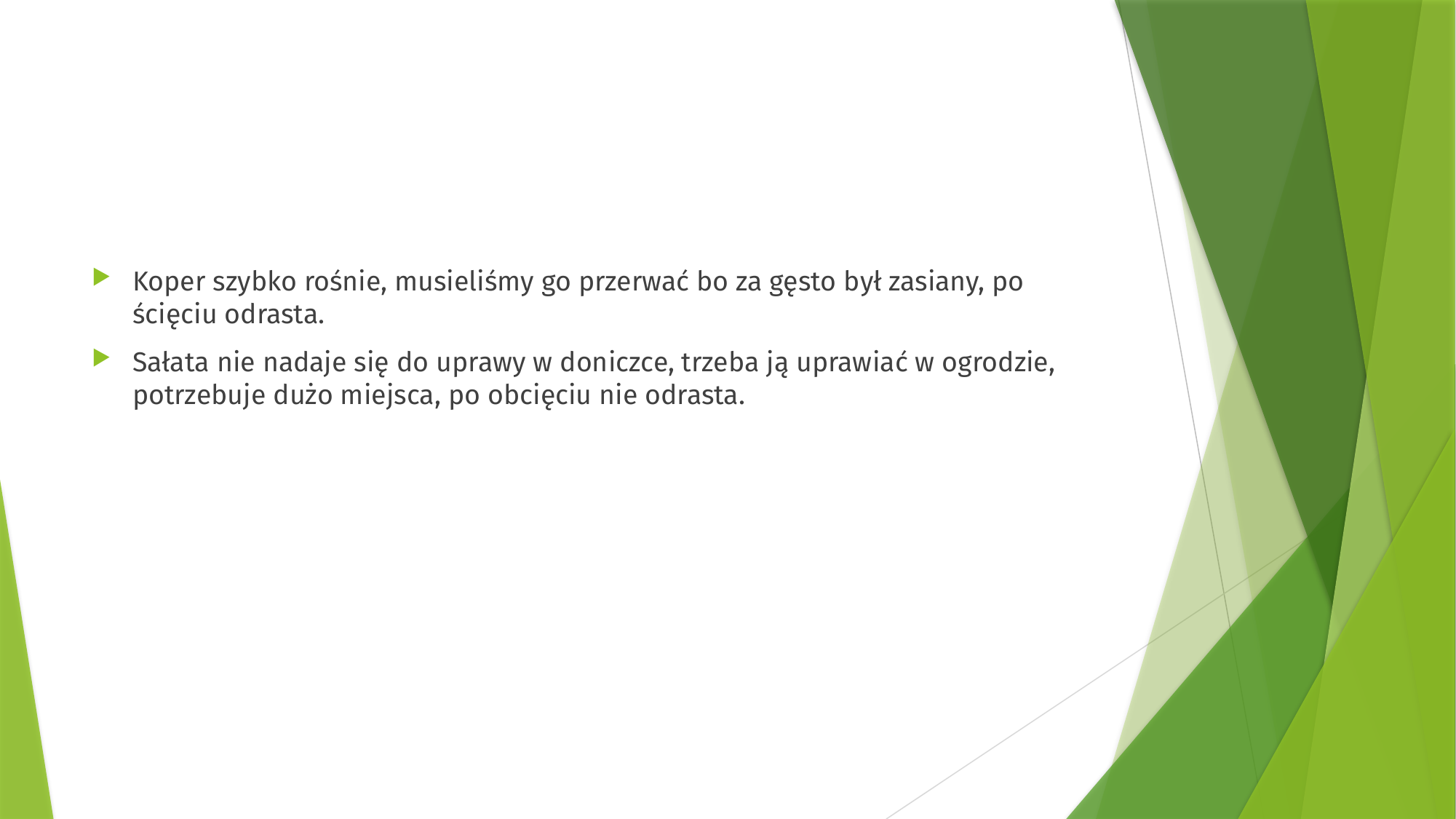

#
Koper szybko rośnie, musieliśmy go przerwać bo za gęsto był zasiany, po ścięciu odrasta.
Sałata nie nadaje się do uprawy w doniczce, trzeba ją uprawiać w ogrodzie, potrzebuje dużo miejsca, po obcięciu nie odrasta.